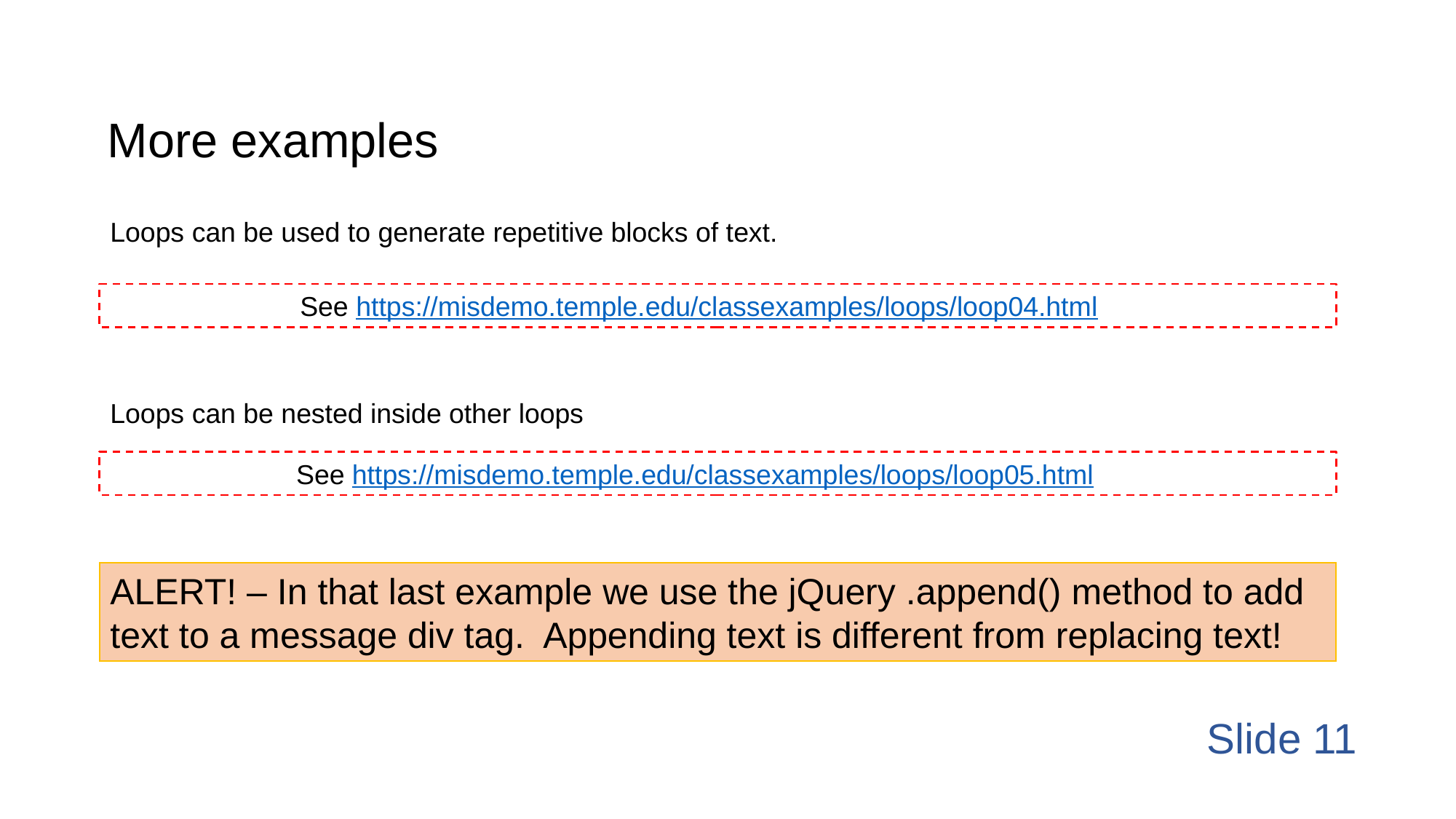

# More examples
Loops can be used to generate repetitive blocks of text.
See https://misdemo.temple.edu/classexamples/loops/loop04.html
Loops can be nested inside other loops
See https://misdemo.temple.edu/classexamples/loops/loop05.html
ALERT! – In that last example we use the jQuery .append() method to add text to a message div tag.  Appending text is different from replacing text!